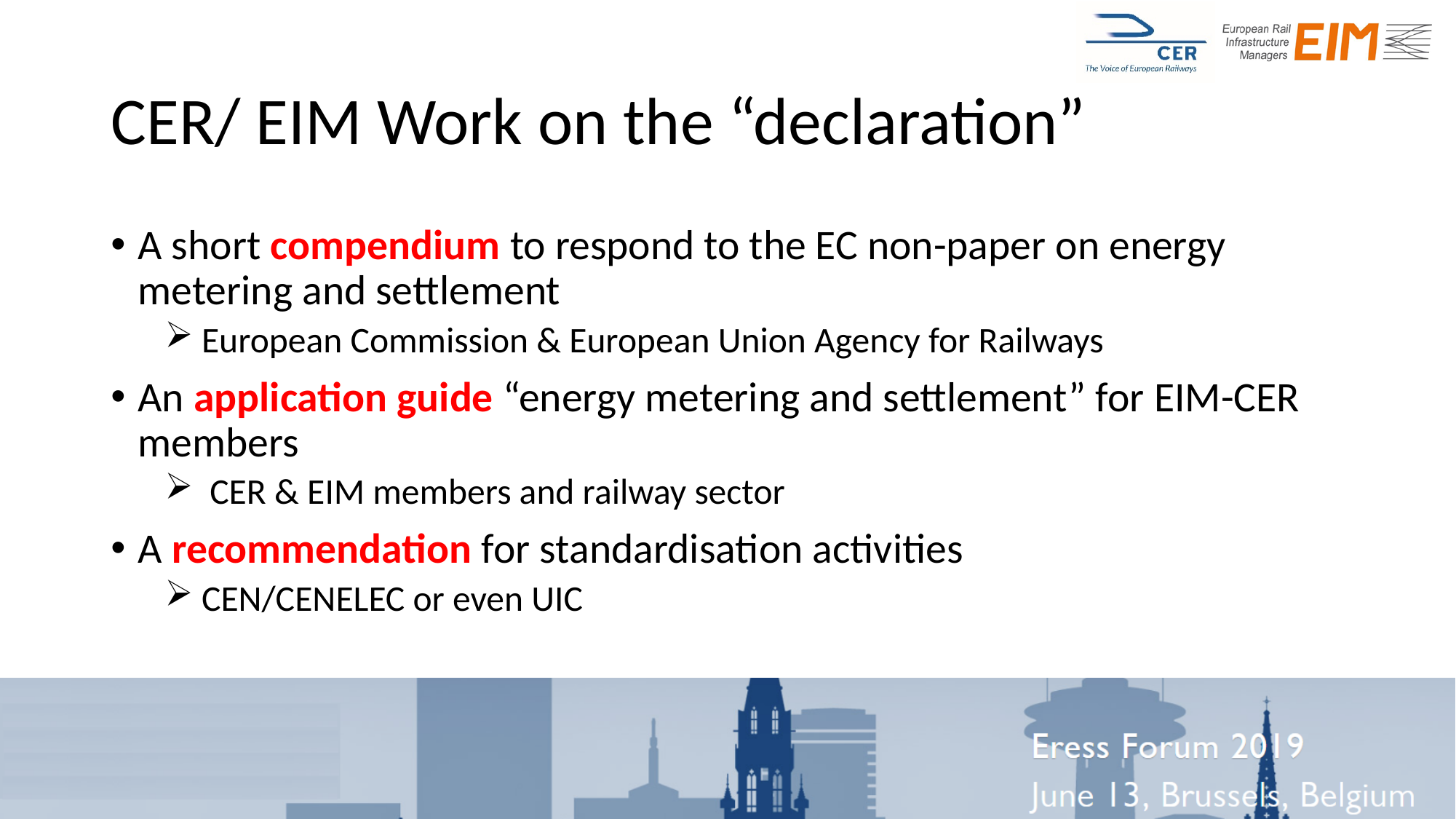

# CER/ EIM Work on the “declaration”
A short compendium to respond to the EC non-paper on energy metering and settlement
 European Commission & European Union Agency for Railways
An application guide “energy metering and settlement” for EIM-CER members
  CER & EIM members and railway sector
A recommendation for standardisation activities
 CEN/CENELEC or even UIC